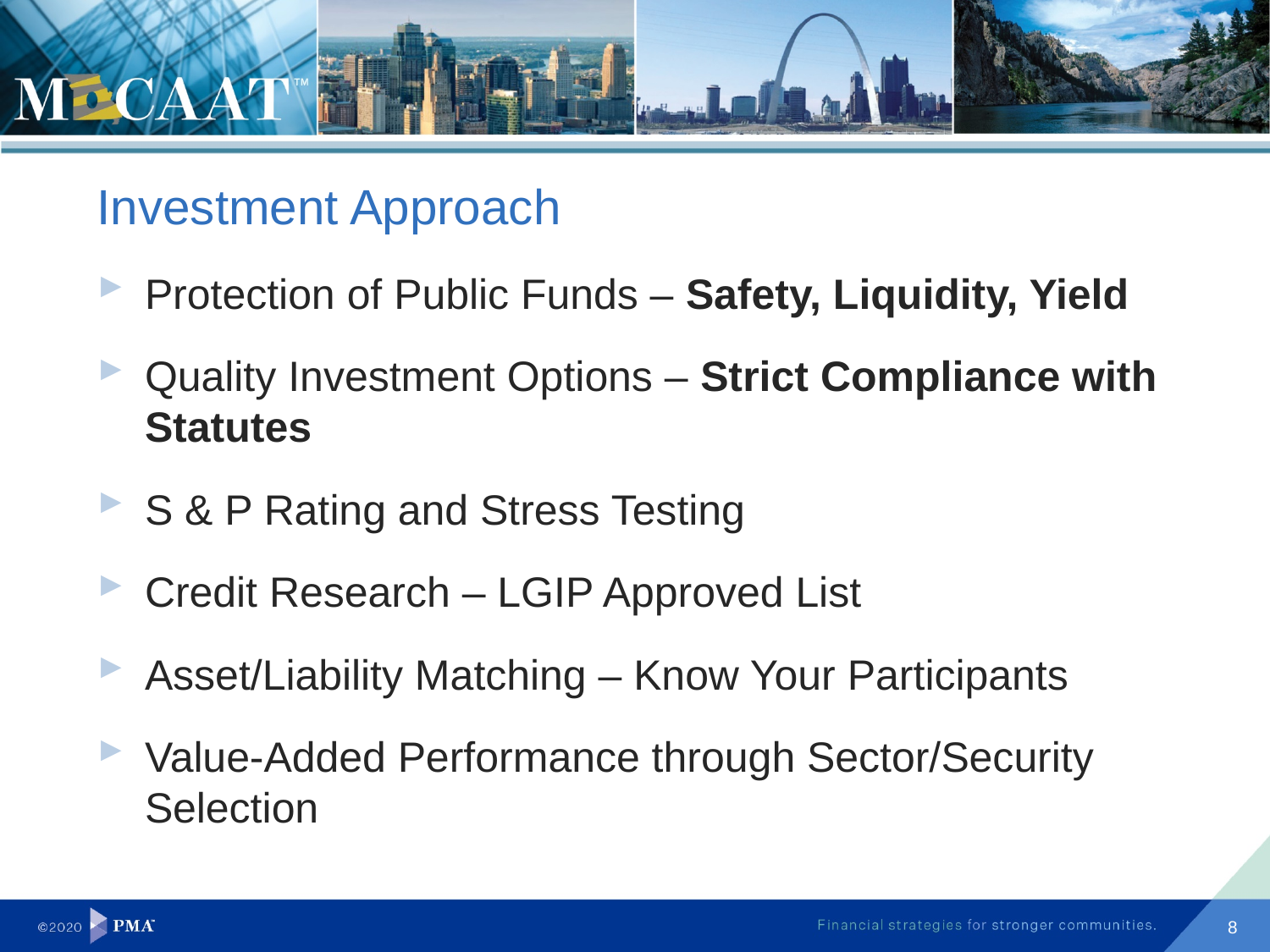

Investment Approach
Protection of Public Funds – Safety, Liquidity, Yield
Quality Investment Options – Strict Compliance with Statutes
S & P Rating and Stress Testing
Credit Research – LGIP Approved List
Asset/Liability Matching – Know Your Participants
Value-Added Performance through Sector/Security Selection

8